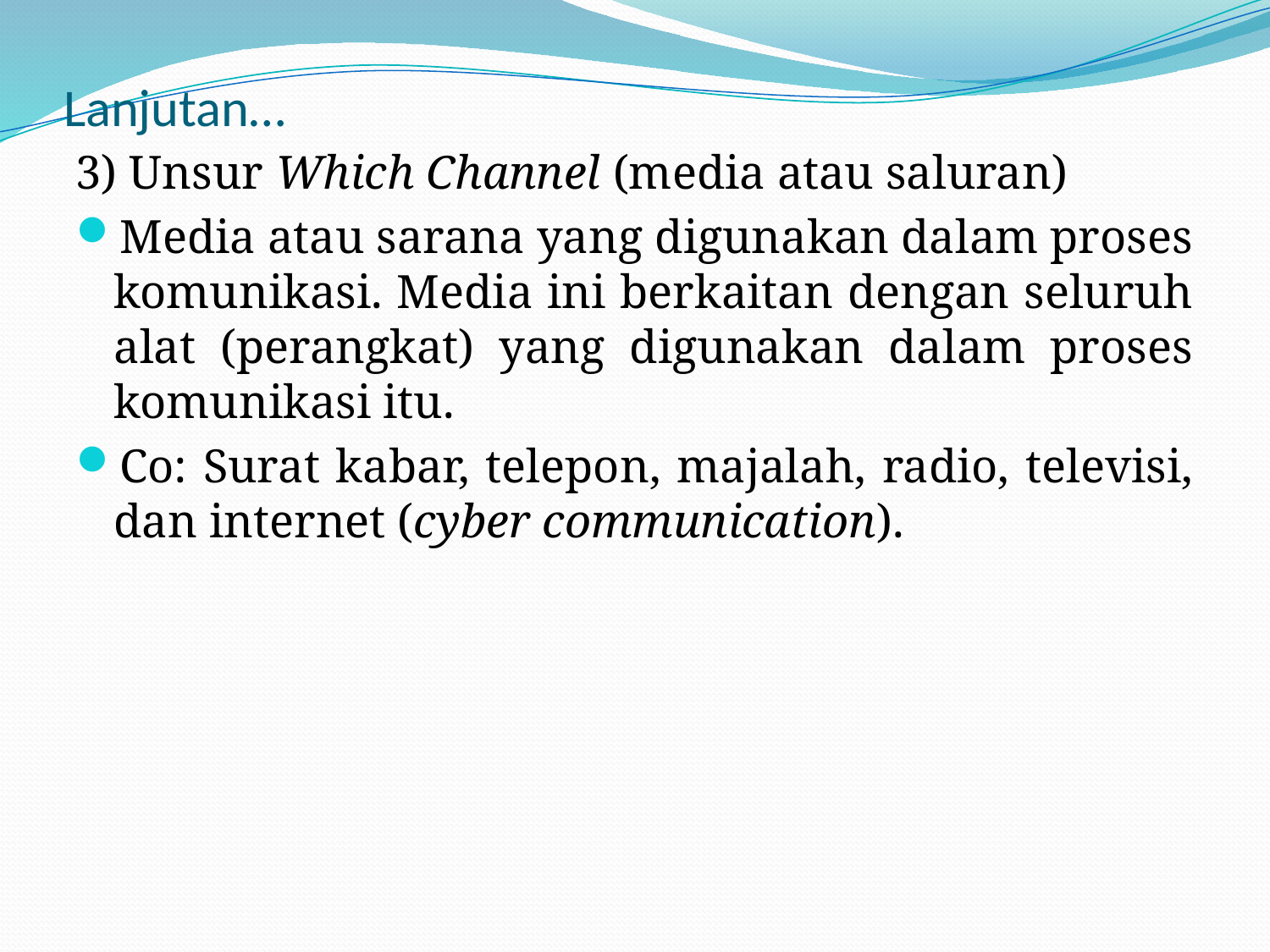

# Lanjutan…
3) Unsur Which Channel (media atau saluran)
Media atau sarana yang digunakan dalam proses komunikasi. Media ini berkaitan dengan seluruh alat (perangkat) yang digunakan dalam proses komunikasi itu.
Co: Surat kabar, telepon, majalah, radio, televisi, dan internet (cyber communication).